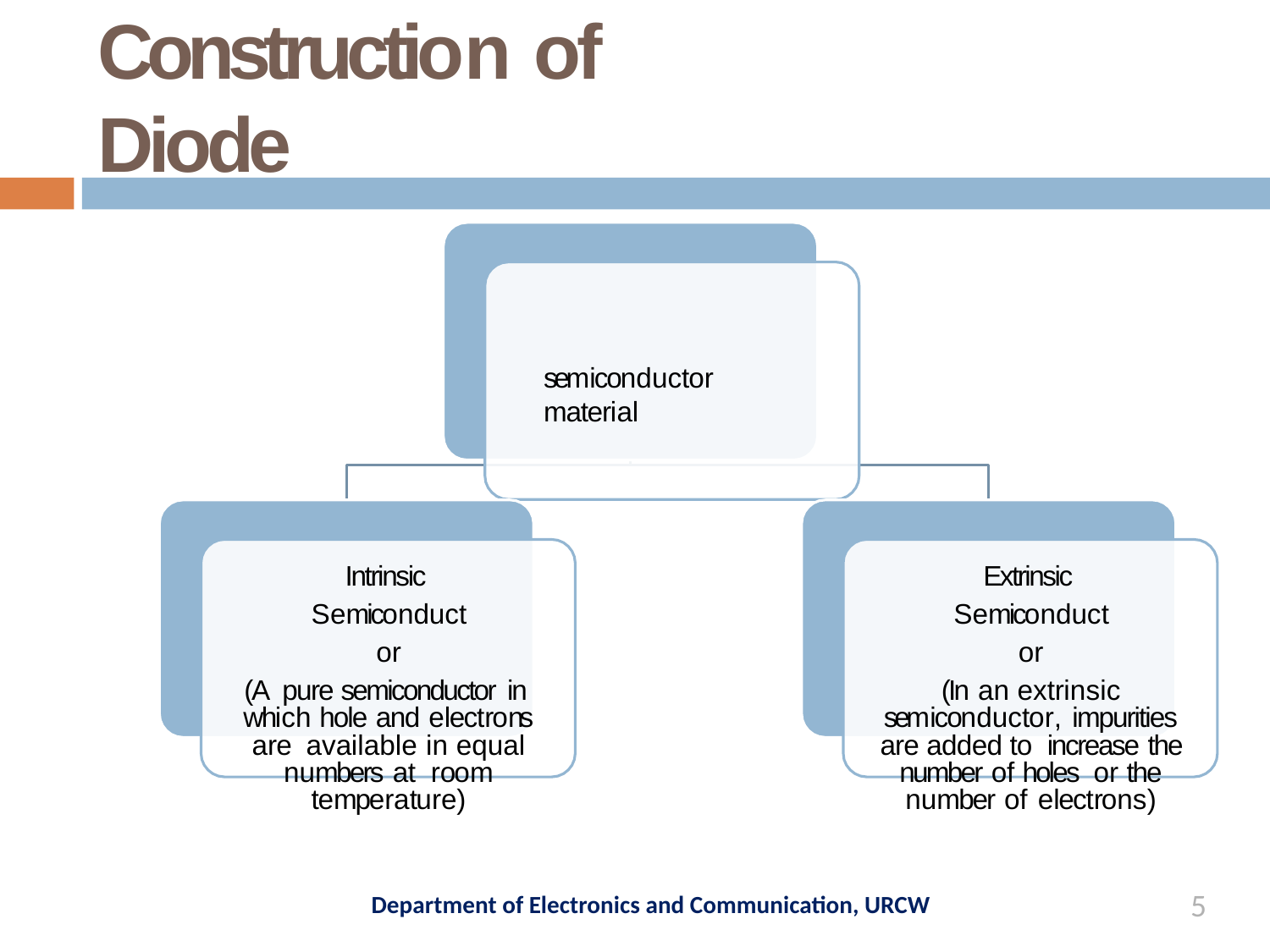

# Construction of Diode

semiconductor material

Intrinsic  Semiconductor
(A pure semiconductor in  which hole and electrons are  available in equal numbers at  room temperature)
Extrinsic  Semiconductor
(In an extrinsic semiconductor,  impurities are added to  increase the number of holes  or the number of electrons)
5
Department of Electronics and Communication, URCW